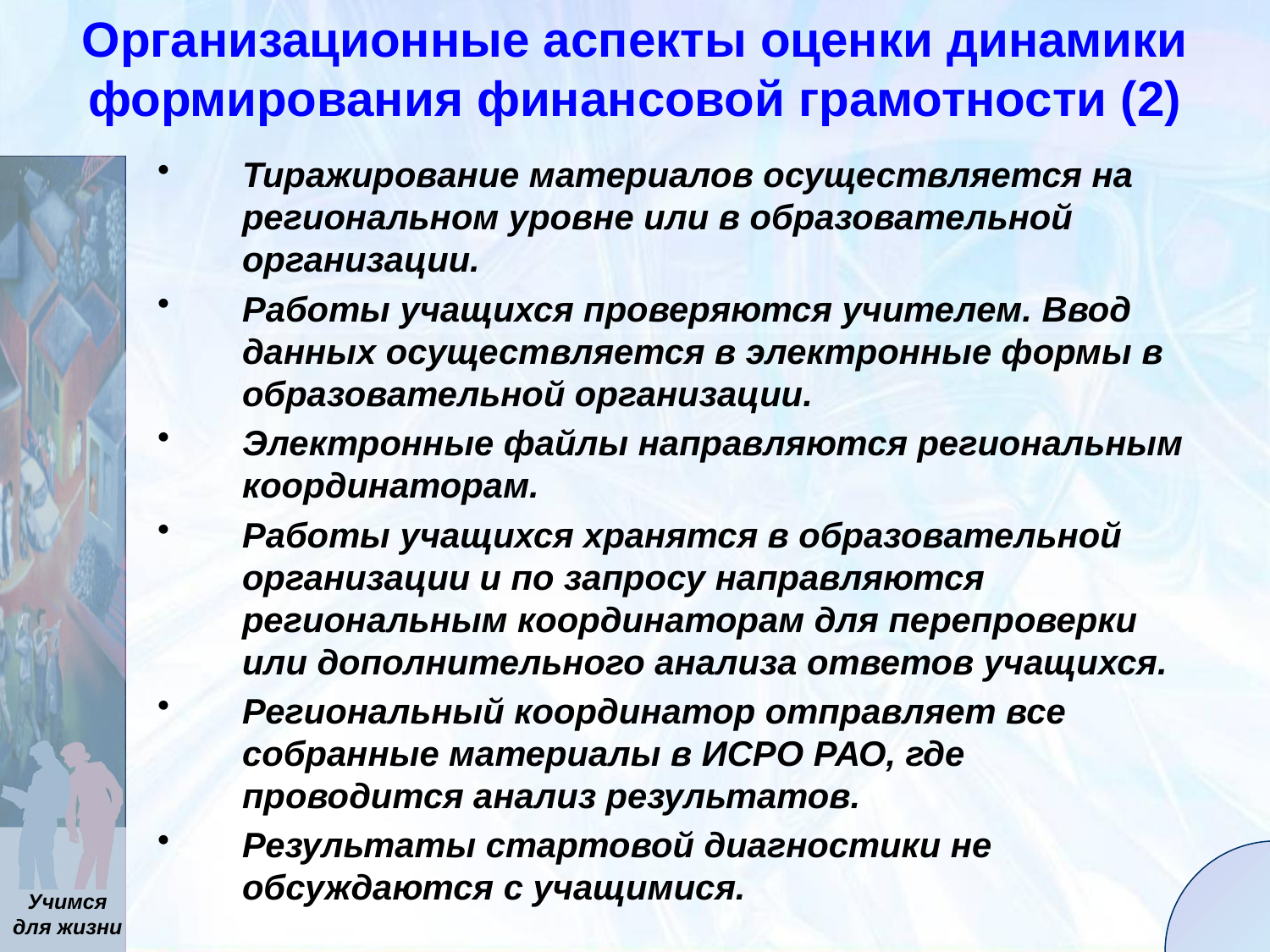

Организационные аспекты оценки динамики формирования финансовой грамотности (2)
Тиражирование материалов осуществляется на региональном уровне или в образовательной организации.
Работы учащихся проверяются учителем. Ввод данных осуществляется в электронные формы в образовательной организации.
Электронные файлы направляются региональным координаторам.
Работы учащихся хранятся в образовательной организации и по запросу направляются региональным координаторам для перепроверки или дополнительного анализа ответов учащихся.
Региональный координатор отправляет все собранные материалы в ИСРО РАО, где проводится анализ результатов.
Результаты стартовой диагностики не обсуждаются с учащимися.